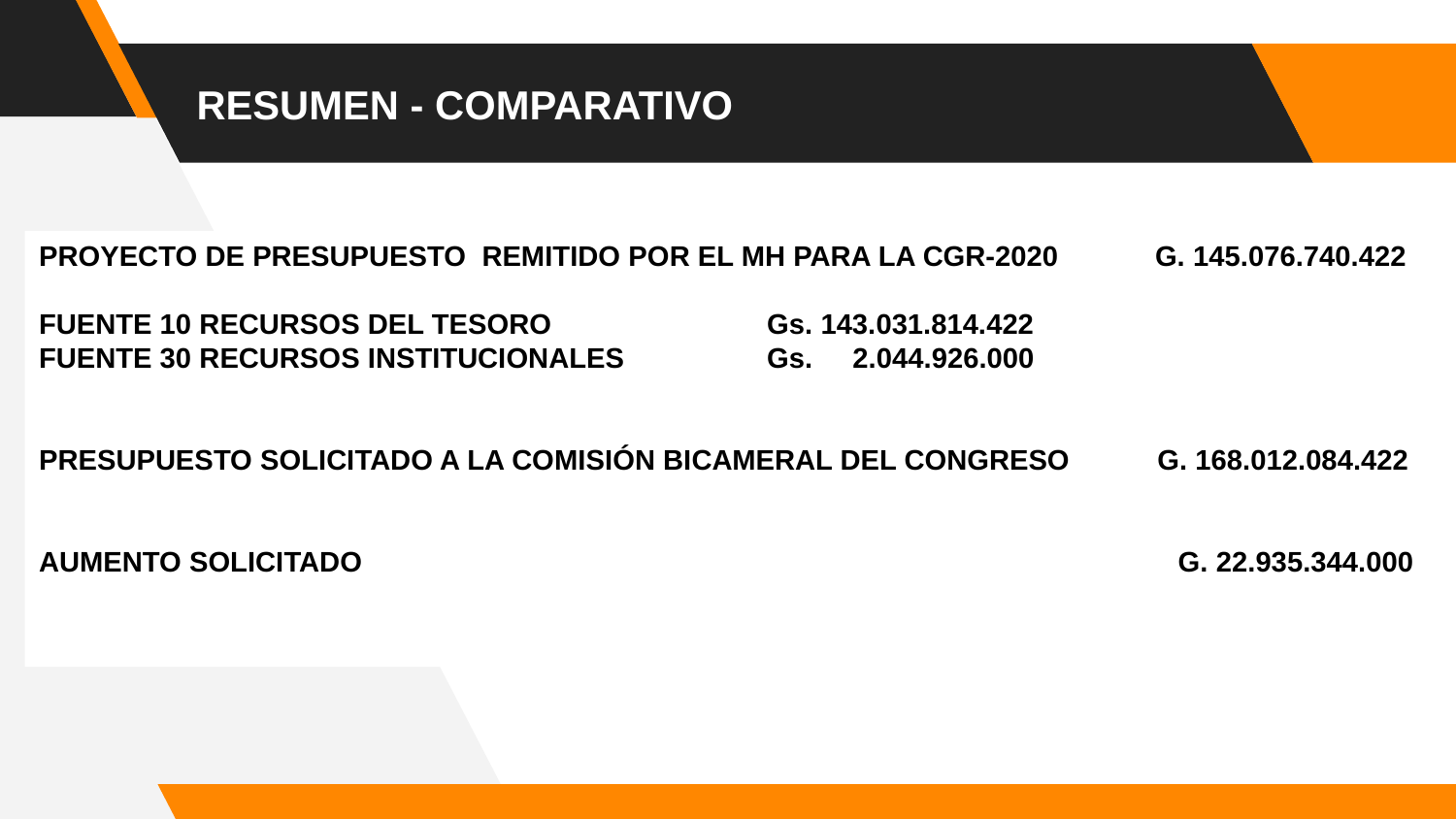

# RESUMEN - COMPARATIVO
PROYECTO DE PRESUPUESTO  REMITIDO POR EL MH PARA LA CGR-2020            G. 145.076.740.422

FUENTE 10 RECURSOS DEL TESORO		Gs. 143.031.814.422
FUENTE 30 RECURSOS INSTITUCIONALES	Gs.     2.044.926.000

PRESUPUESTO SOLICITADO A LA COMISIÓN BICAMERAL DEL CONGRESO           G. 168.012.084.422

AUMENTO SOLICITADO					               G. 22.935.344.000